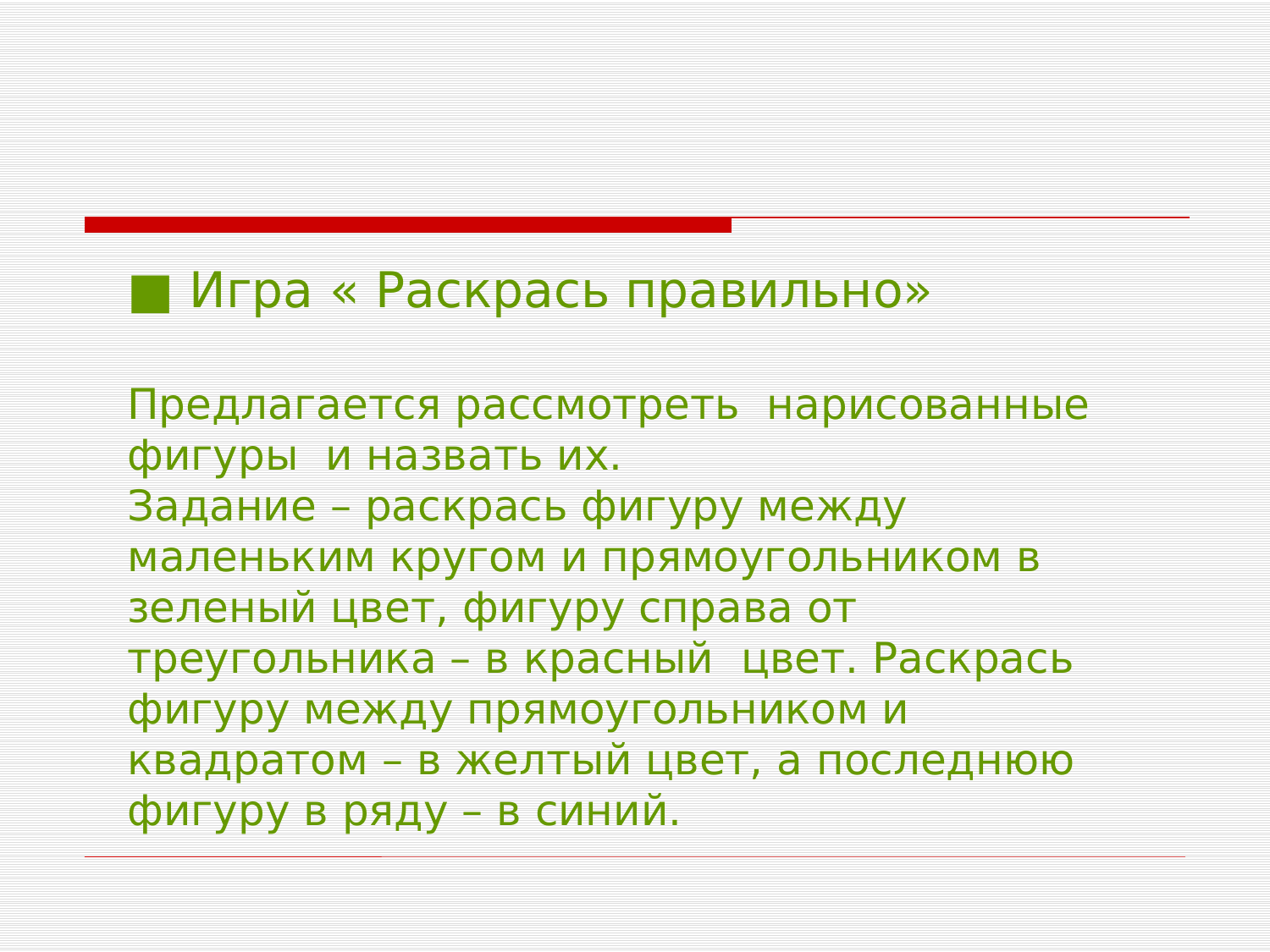

■ Игра « Раскрась правильно»

Предлагается рассмотреть  нарисованные  фигуры  и назвать их.
Задание – раскрась фигуру между маленьким кругом и прямоугольником в зеленый цвет, фигуру справа от треугольника – в красный  цвет. Раскрась фигуру между прямоугольником и квадратом – в желтый цвет, а последнюю фигуру в ряду – в синий.